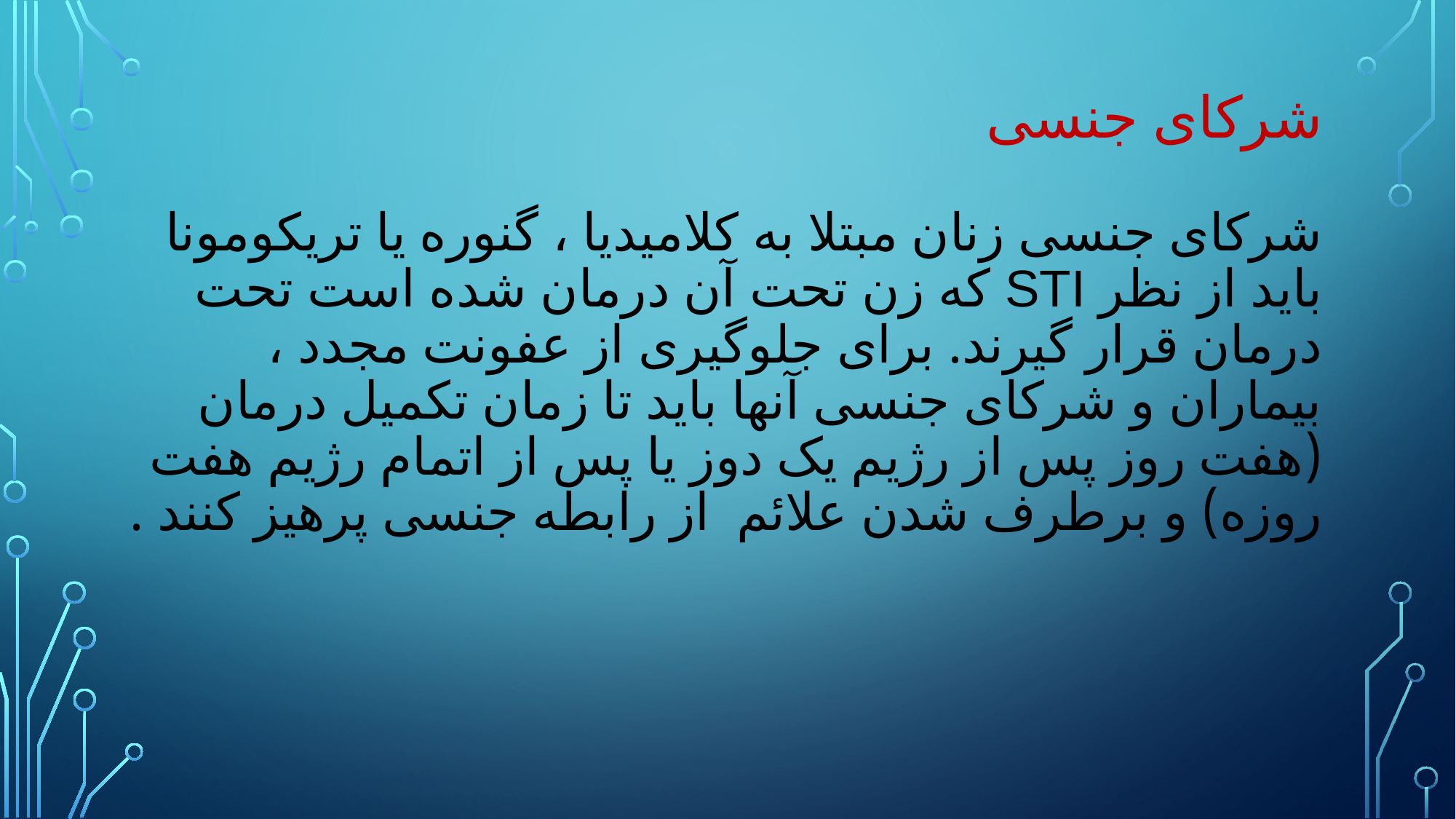

# شرکای جنسی شرکای جنسی زنان مبتلا به کلامیدیا ، گنوره یا تریکومونا باید از نظر STI که زن تحت آن درمان شده است تحت درمان قرار گیرند. برای جلوگیری از عفونت مجدد ، بیماران و شرکای جنسی آنها باید تا زمان تکمیل درمان (هفت روز پس از رژیم یک دوز یا پس از اتمام رژیم هفت روزه) و برطرف شدن علائم  از رابطه جنسی پرهیز کنند .